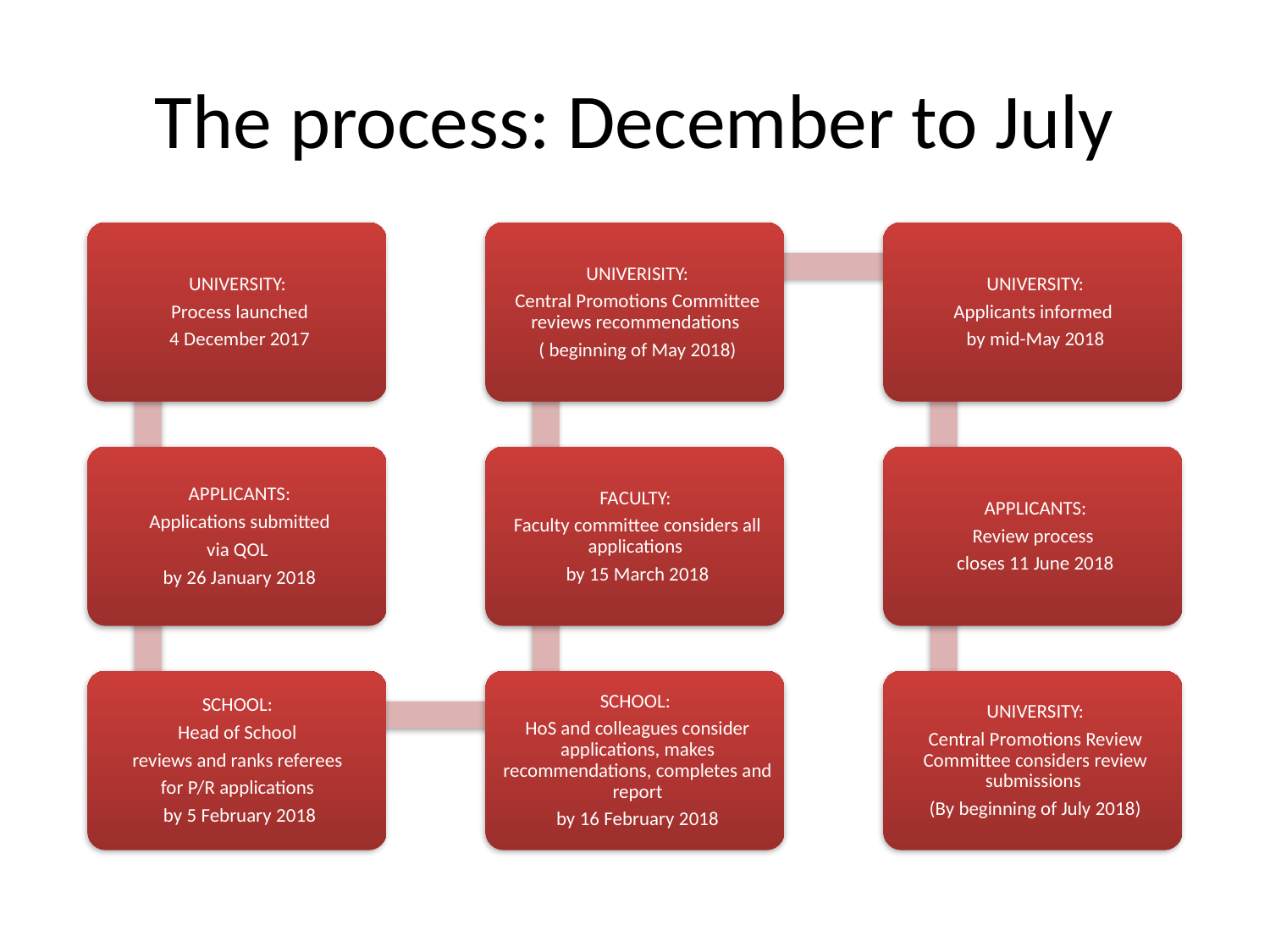

# The process: December to July
UNIVERSITY:
Process launched
4 December 2017
APPLICANTS:
Applications submitted
via QOL
by 26 January 2018
SCHOOL:
Head of School
reviews and ranks referees
for P/R applications
by 5 February 2018
SCHOOL:
HoS and colleagues consider applications, makes recommendations, completes and report
by 16 February 2018
FACULTY:
Faculty committee considers all applications
by 15 March 2018
UNIVERISITY:
Central Promotions Committee reviews recommendations
( beginning of May 2018)
UNIVERSITY:
Applicants informed
by mid-May 2018
APPLICANTS:
Review process
closes 11 June 2018
UNIVERSITY:
Central Promotions Review Committee considers review submissions
(By beginning of July 2018)